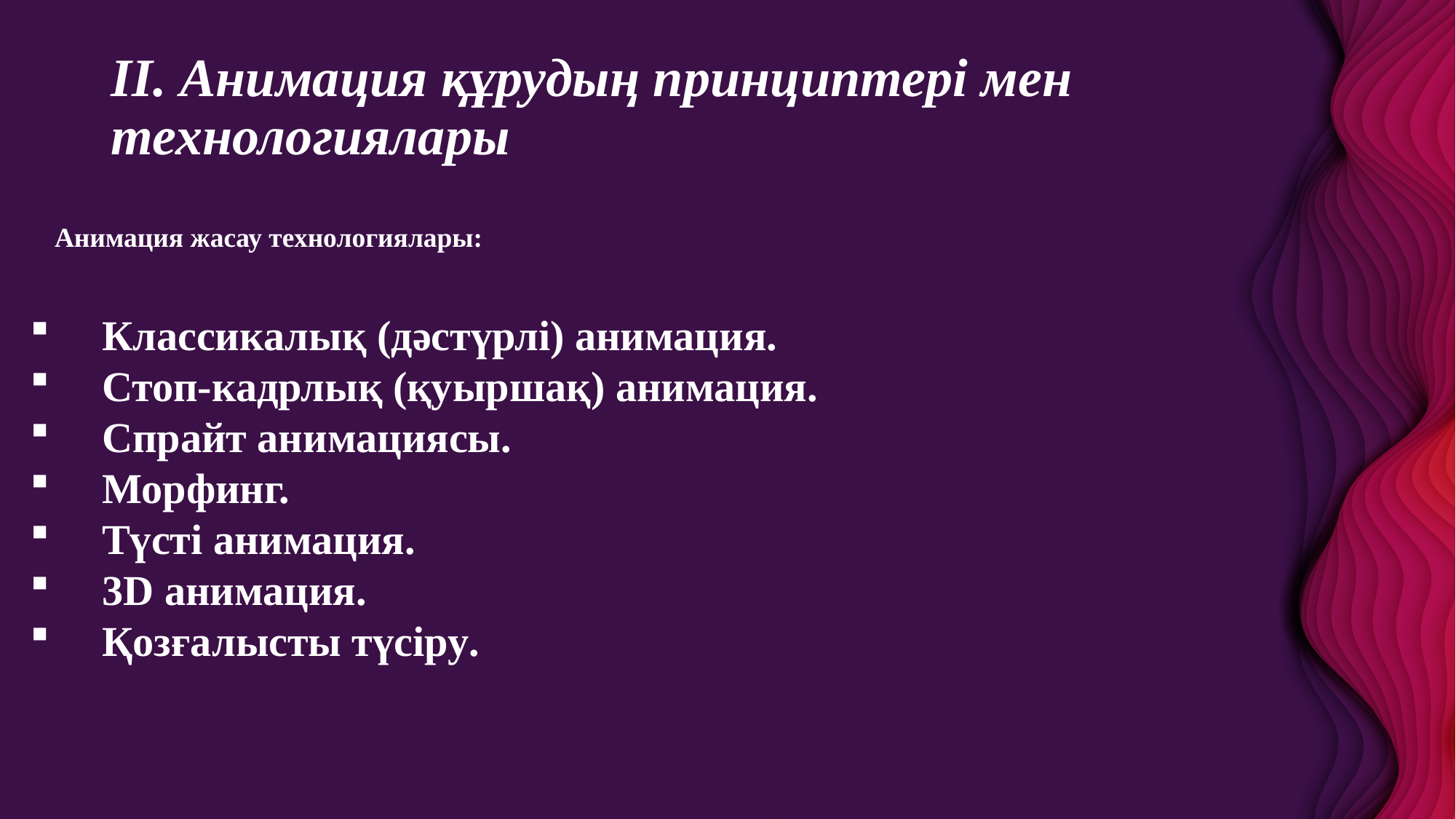

# II. Анимация құрудың принциптері мен технологиялары
Анимация жасау технологиялары:
 Классикалық (дәстүрлі) анимация.
 Стоп-кадрлық (қуыршақ) анимация.
 Спрайт анимациясы.
 Морфинг.
 Түсті анимация.
 3D анимация.
 Қозғалысты түсіру.